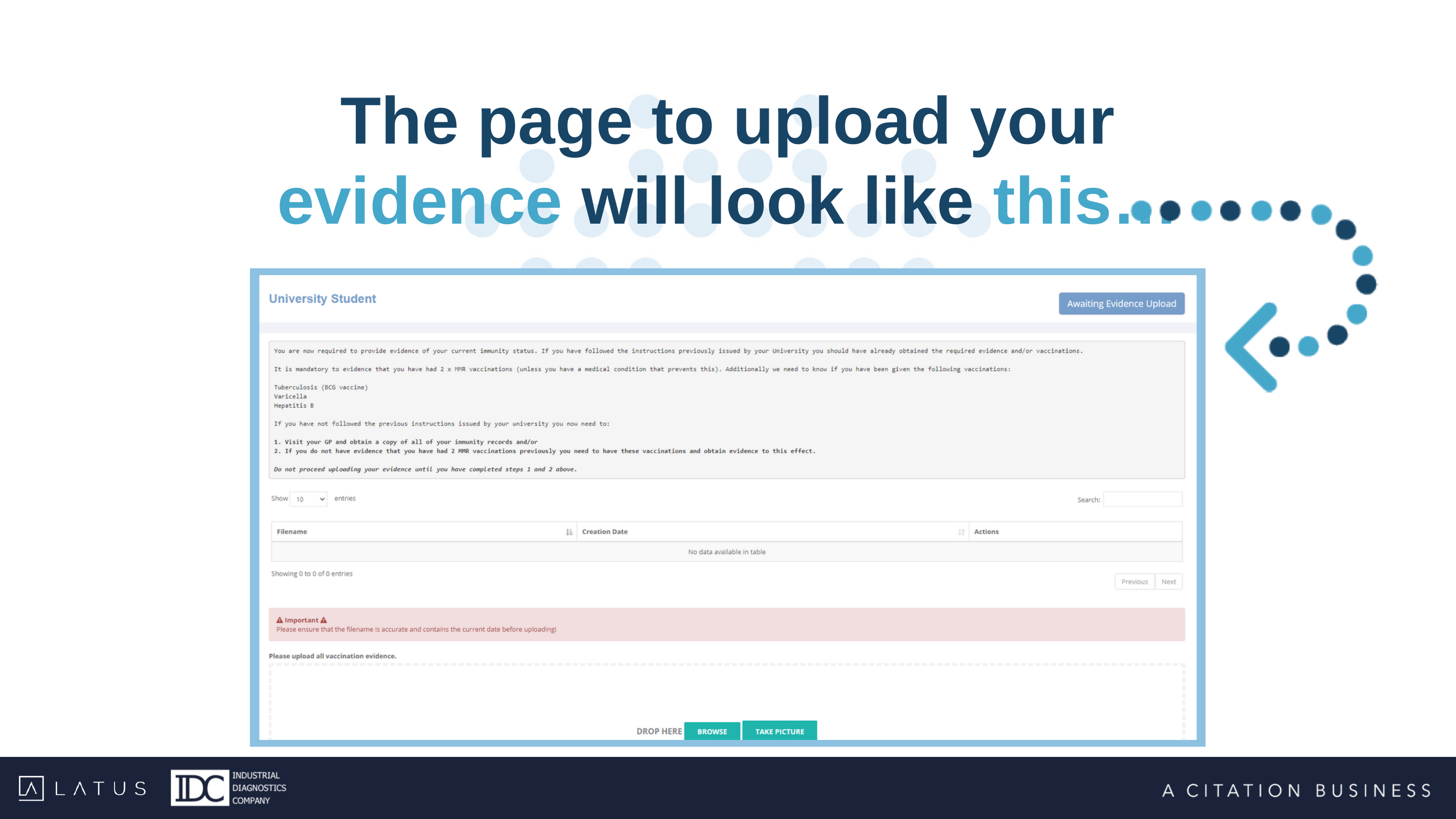

The page to upload your evidence will look like this…